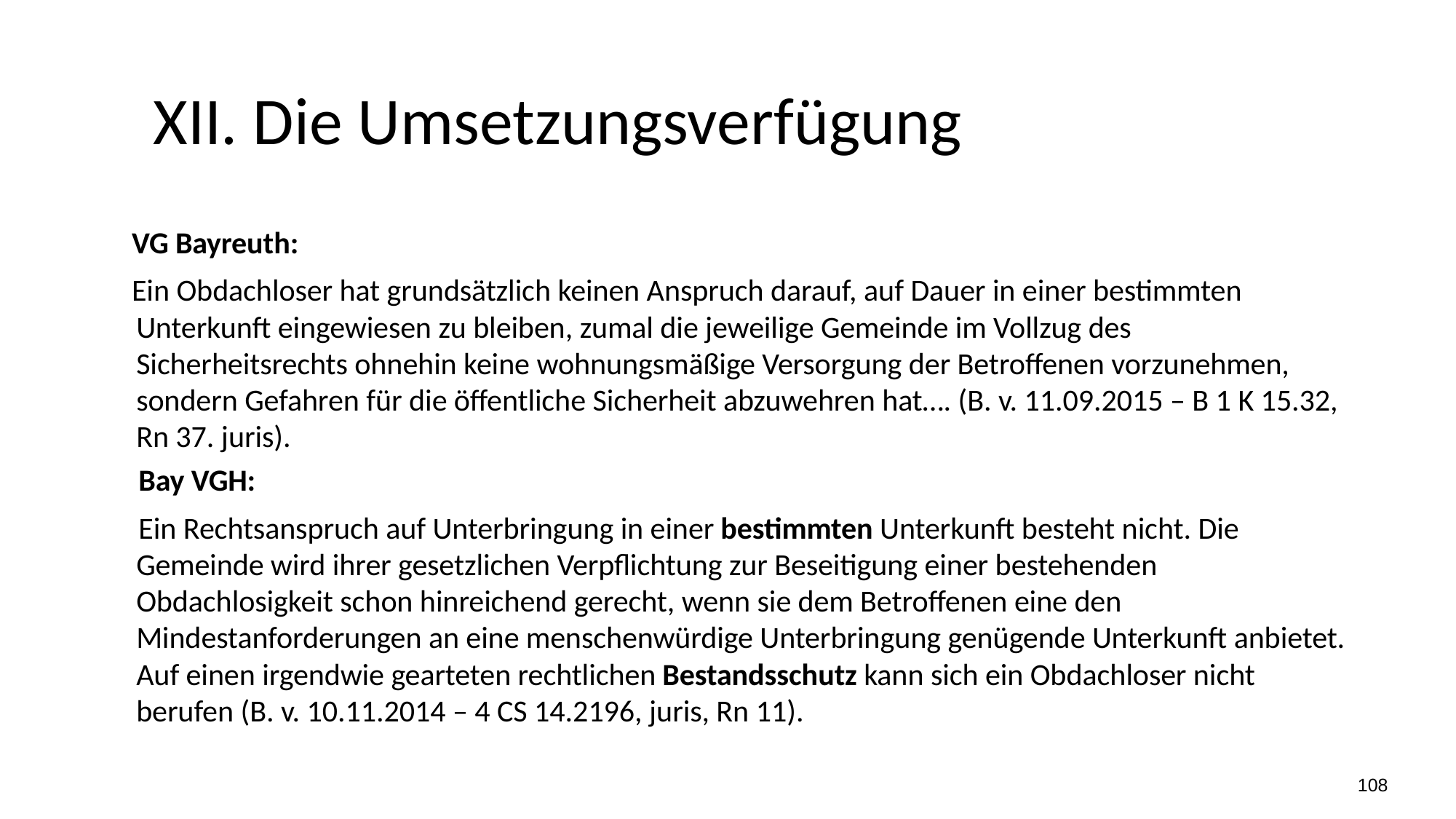

# XII. Die Umsetzungsverfügung
   VG Bayreuth:
   Ein Obdachloser hat grundsätzlich keinen Anspruch darauf, auf Dauer in einer bestimmten Unterkunft eingewiesen zu bleiben, zumal die jeweilige Gemeinde im Vollzug des Sicherheitsrechts ohnehin keine wohnungsmäßige Versorgung der Betroffenen vorzunehmen, sondern Gefahren für die öffentliche Sicherheit abzuwehren hat…. (B. v. 11.09.2015 – B 1 K 15.32, Rn 37. juris).
    Bay VGH:
    Ein Rechtsanspruch auf Unterbringung in einer bestimmten Unterkunft besteht nicht. Die Gemeinde wird ihrer gesetzlichen Verpflichtung zur Beseitigung einer bestehenden Obdachlosigkeit schon hinreichend gerecht, wenn sie dem Betroffenen eine den Mindestanforderungen an eine menschenwürdige Unterbringung genügende Unterkunft anbietet. Auf einen irgendwie gearteten rechtlichen Bestandsschutz kann sich ein Obdachloser nicht berufen (B. v. 10.11.2014 – 4 CS 14.2196, juris, Rn 11).
108